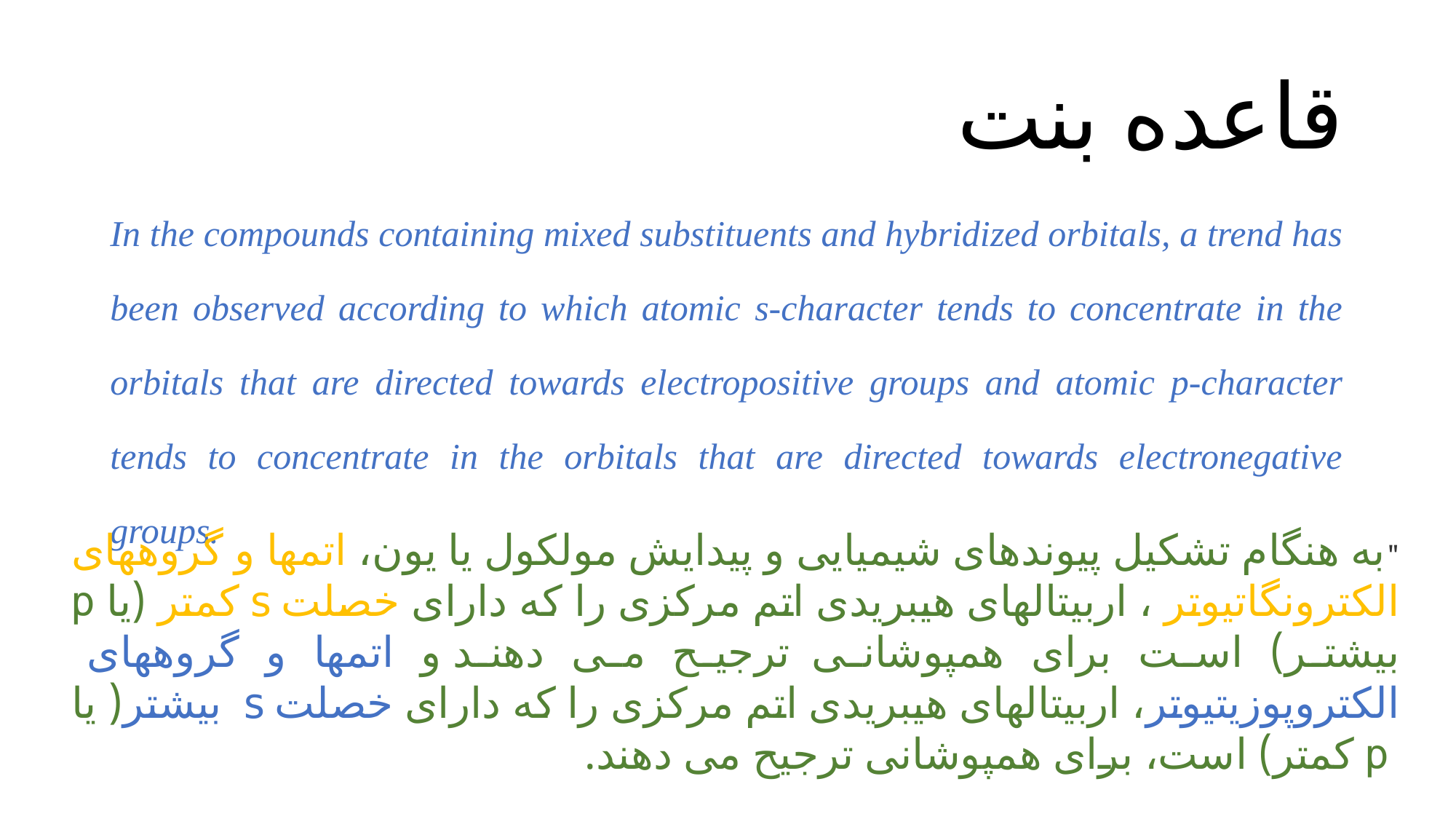

# قاعده بنت
In the compounds containing mixed substituents and hybridized orbitals, a trend has been observed according to which atomic s-character tends to concentrate in the orbitals that are directed towards electropositive groups and atomic p-character tends to concentrate in the orbitals that are directed towards electronegative groups.
"به هنگام تشکیل پیوندهای شیمیایی و پیدایش مولکول یا یون، اتمها و گروههای الکترونگاتیوتر ، اربیتالهای هیبریدی اتم مرکزی را که دارای خصلت s کمتر (یا p بیشتر) است برای همپوشانی  ترجیح می دهند و اتمها و گروههای الکتروپوزیتیوتر، اربیتالهای هیبریدی اتم مرکزی را که دارای خصلت s  بیشتر( یا  p کمتر) است، برای همپوشانی ترجیح می دهند.